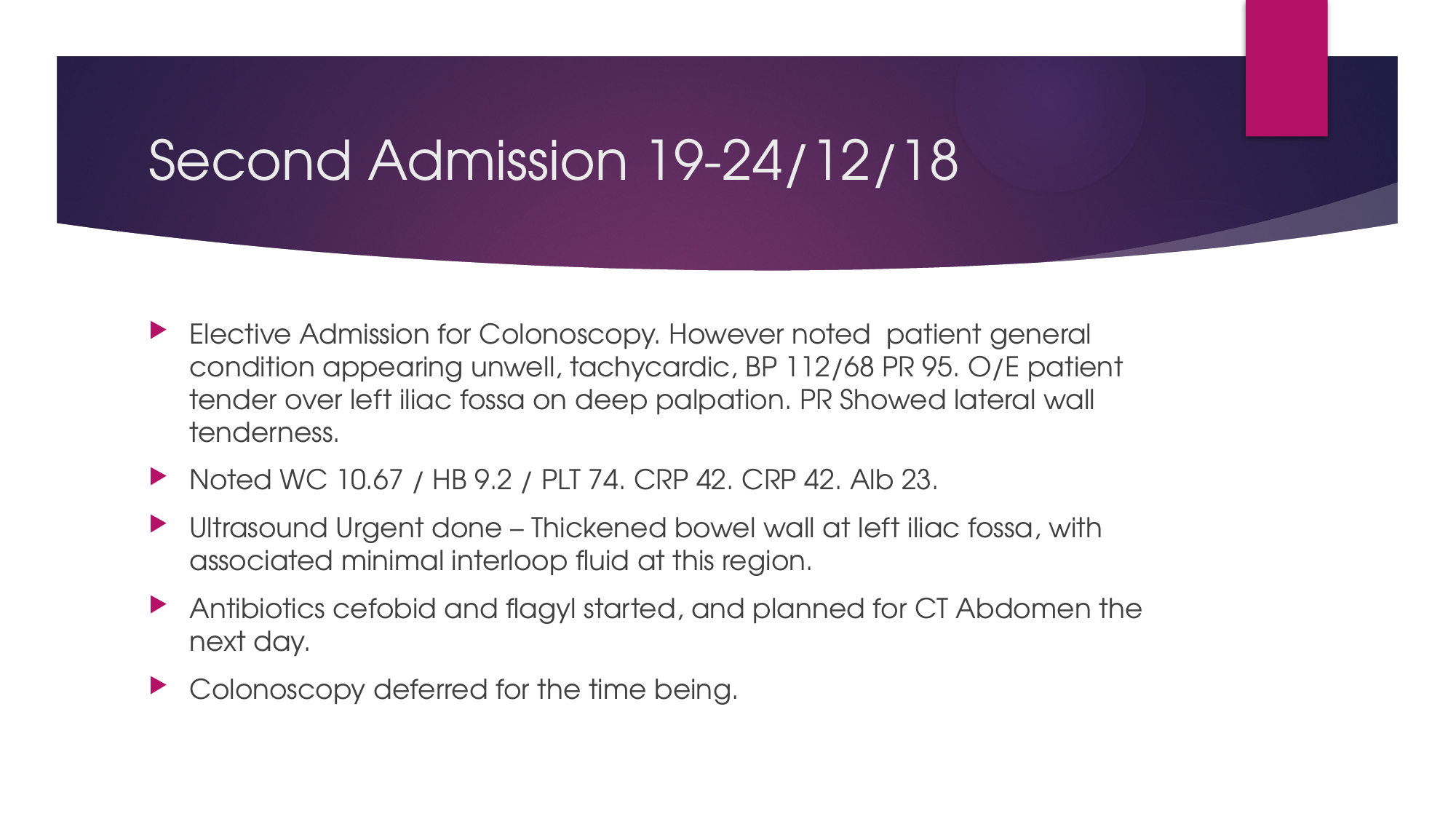

# Second Admission 19-24/12/18
Elective Admission for Colonoscopy. However noted  patient general condition appearing unwell, tachycardic, BP 112/68 PR 95. O/E patient tender over left iliac fossa on deep palpation. PR Showed lateral wall tenderness.
Noted WC 10.67 / HB 9.2 / PLT 74. CRP 42. CRP 42. Alb 23.
Ultrasound Urgent done – Thickened bowel wall at left iliac fossa, with associated minimal interloop fluid at this region.
Antibiotics cefobid and flagyl started, and planned for CT Abdomen the next day.
Colonoscopy deferred for the time being.